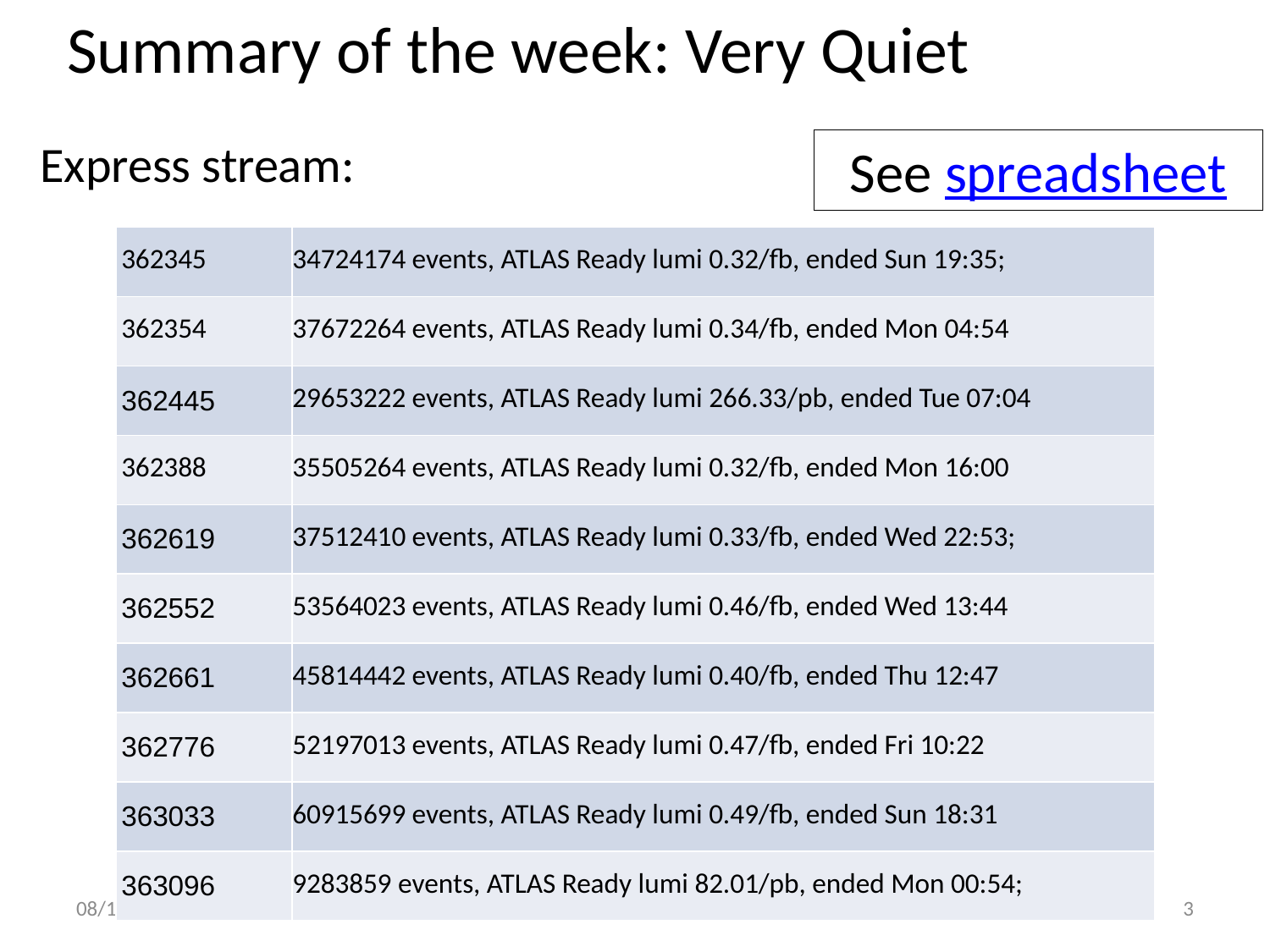

# Summary of the week: Very Quiet
Express stream:
See spreadsheet
| 362345 | 34724174 events, ATLAS Ready lumi 0.32/fb, ended Sun 19:35; |
| --- | --- |
| 362354 | 37672264 events, ATLAS Ready lumi 0.34/fb, ended Mon 04:54 |
| 362445 | 29653222 events, ATLAS Ready lumi 266.33/pb, ended Tue 07:04 |
| 362388 | 35505264 events, ATLAS Ready lumi 0.32/fb, ended Mon 16:00 |
| 362619 | 37512410 events, ATLAS Ready lumi 0.33/fb, ended Wed 22:53; |
| 362552 | 53564023 events, ATLAS Ready lumi 0.46/fb, ended Wed 13:44 |
| 362661 | 45814442 events, ATLAS Ready lumi 0.40/fb, ended Thu 12:47 |
| 362776 | 52197013 events, ATLAS Ready lumi 0.47/fb, ended Fri 10:22 |
| 363033 | 60915699 events, ATLAS Ready lumi 0.49/fb, ended Sun 18:31 |
| 363096 | 9283859 events, ATLAS Ready lumi 82.01/pb, ended Mon 00:54; |
08/10/18
Jet/MET Trigger Meetings
3